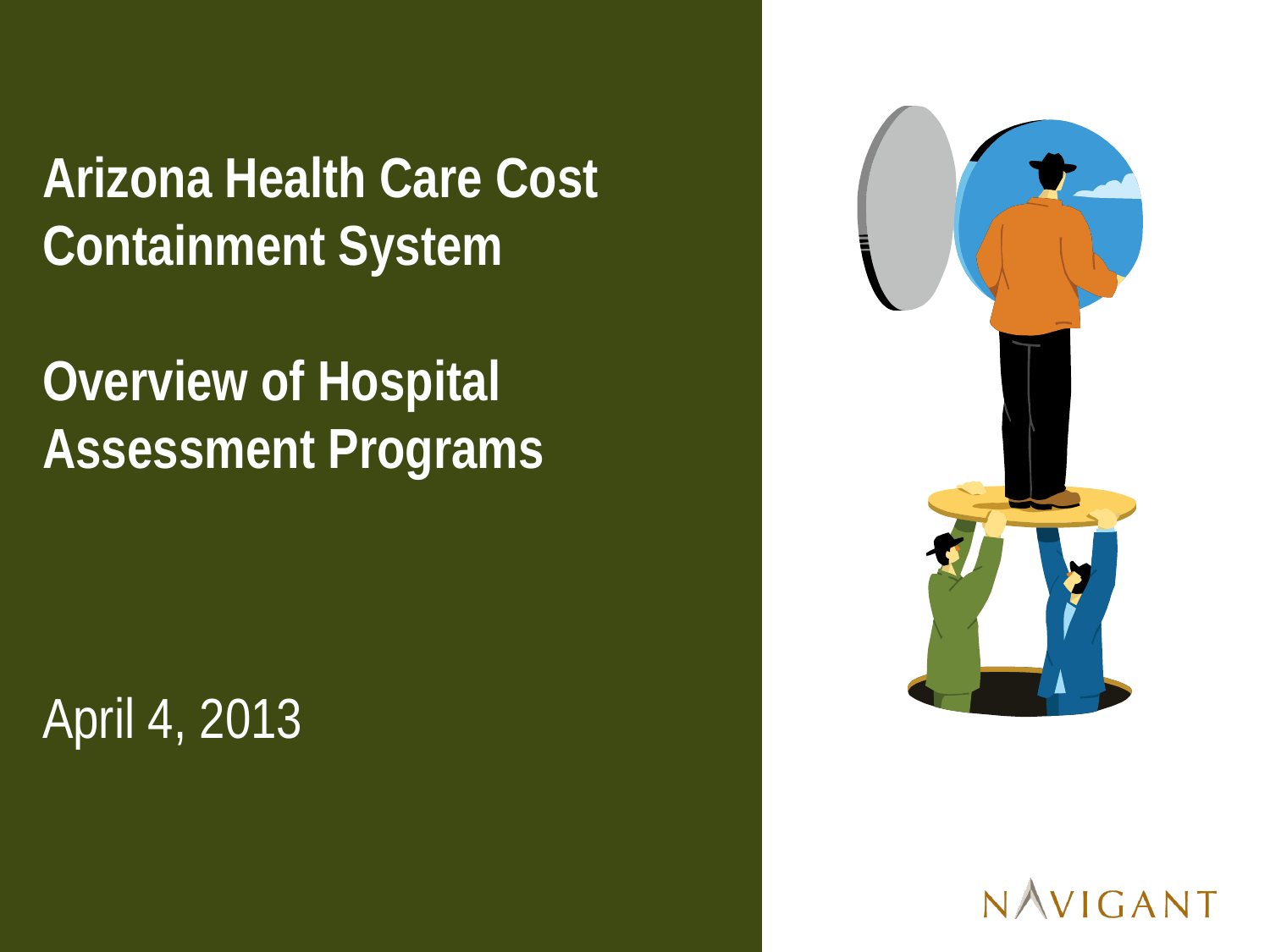

# Arizona Health Care Cost Containment System Overview of Hospital Assessment Programs April 4, 2013